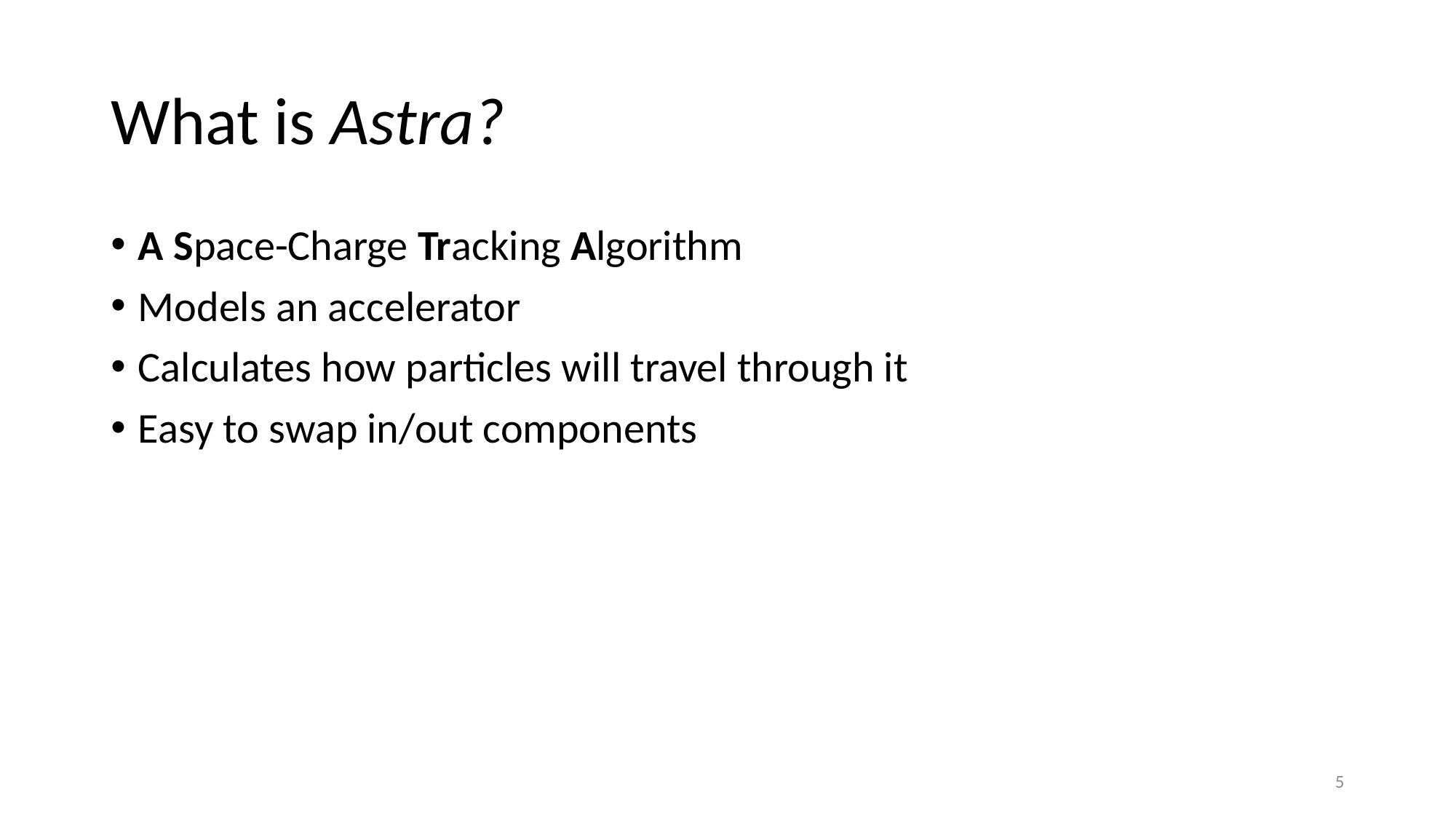

# What is Astra?
A Space-Charge Tracking Algorithm
Models an accelerator
Calculates how particles will travel through it
Easy to swap in/out components
5